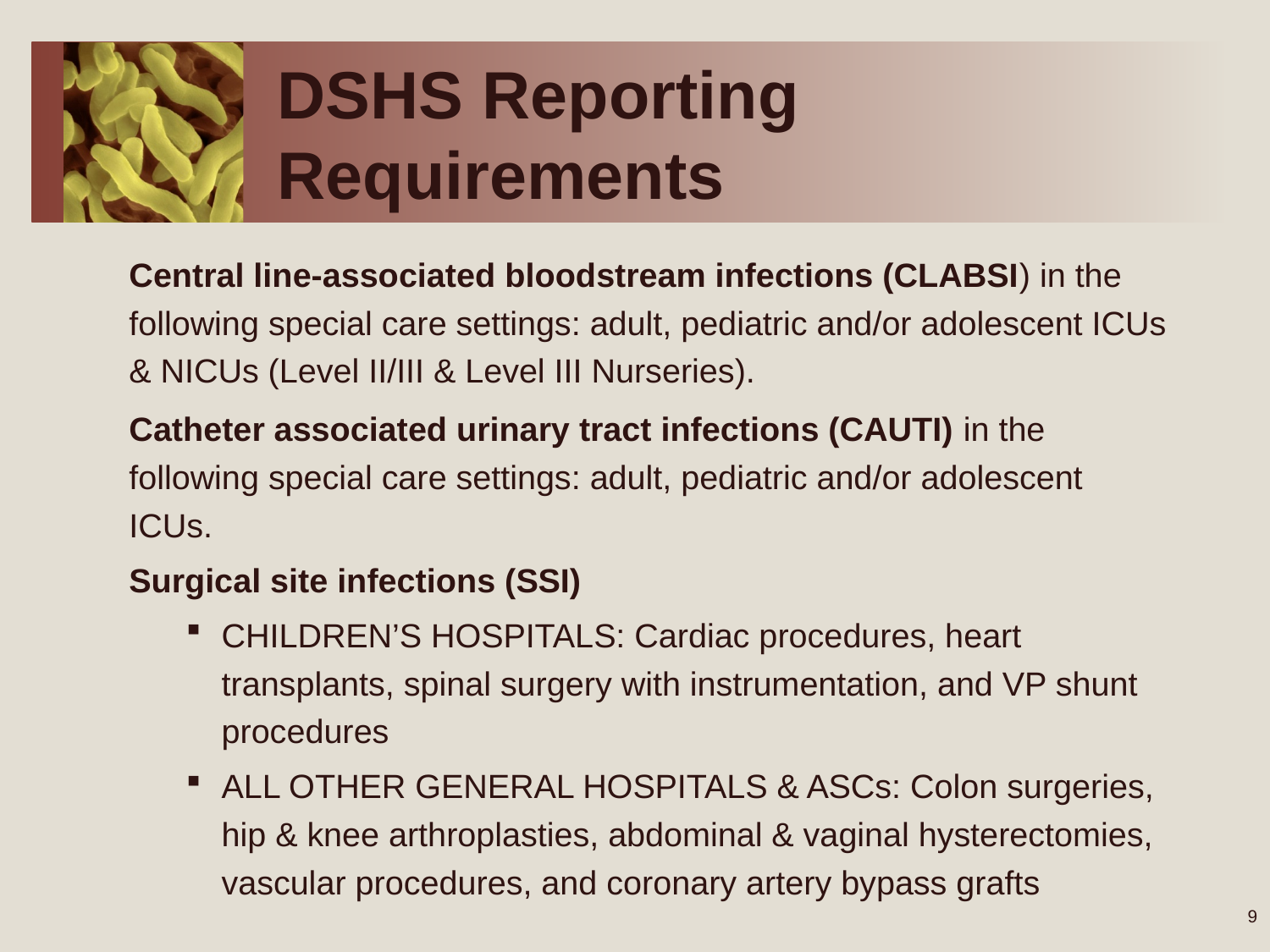

# DSHS Reporting Requirements
Central line-associated bloodstream infections (CLABSI) in the following special care settings: adult, pediatric and/or adolescent ICUs & NICUs (Level II/III & Level III Nurseries).
Catheter associated urinary tract infections (CAUTI) in the following special care settings: adult, pediatric and/or adolescent ICUs.
Surgical site infections (SSI)
CHILDREN’S HOSPITALS: Cardiac procedures, heart transplants, spinal surgery with instrumentation, and VP shunt procedures
ALL OTHER GENERAL HOSPITALS & ASCs: Colon surgeries, hip & knee arthroplasties, abdominal & vaginal hysterectomies, vascular procedures, and coronary artery bypass grafts

9